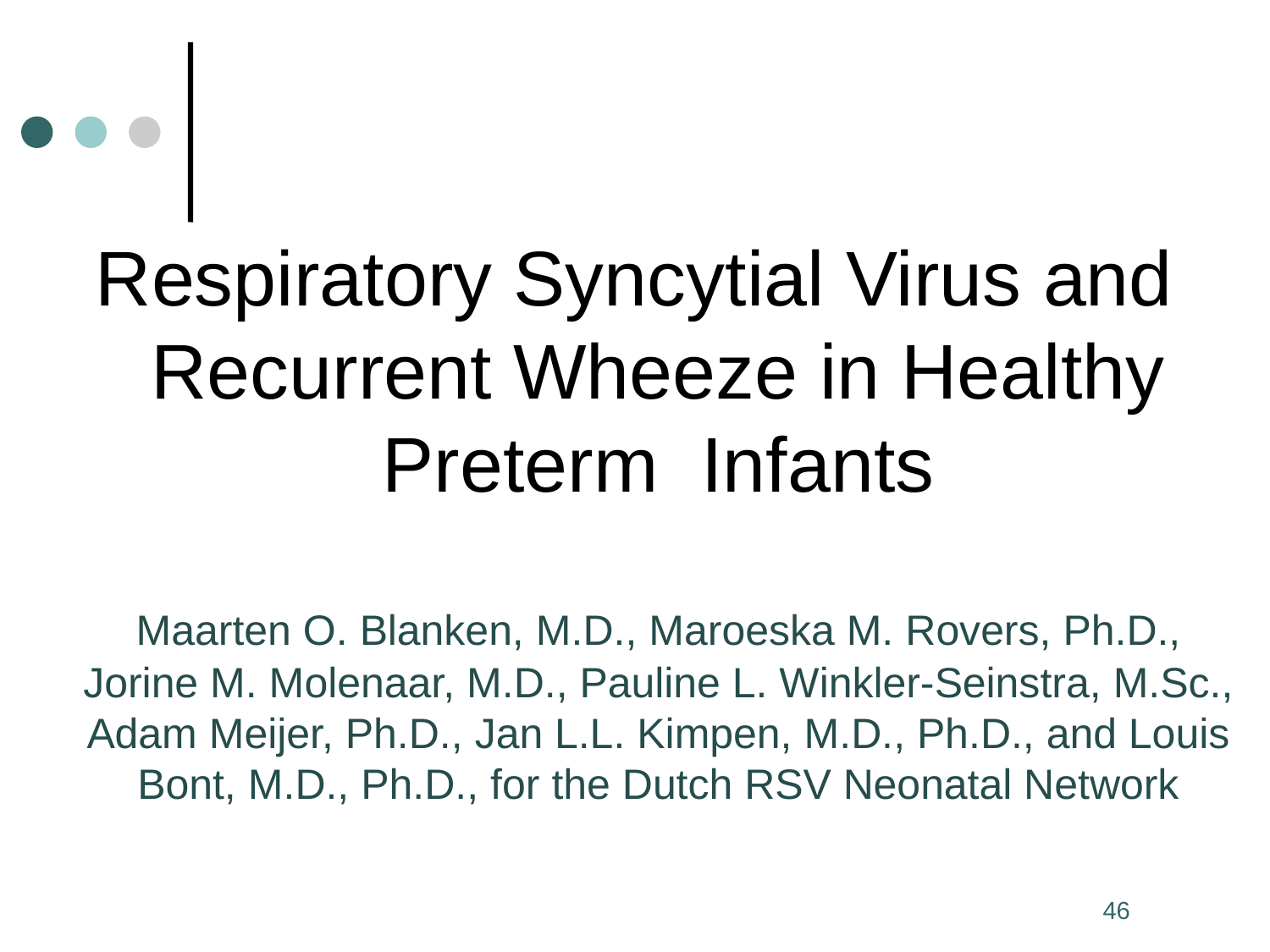

#
Respiratory Syncytial Virus and Recurrent Wheeze in Healthy Preterm  Infants

	Maarten O. Blanken, M.D., Maroeska M. Rovers, Ph.D., Jorine M. Molenaar, M.D., Pauline L. Winkler-Seinstra, M.Sc., Adam Meijer, Ph.D., Jan L.L. Kimpen, M.D., Ph.D., and Louis Bont, M.D., Ph.D., for the Dutch RSV Neonatal Network
46